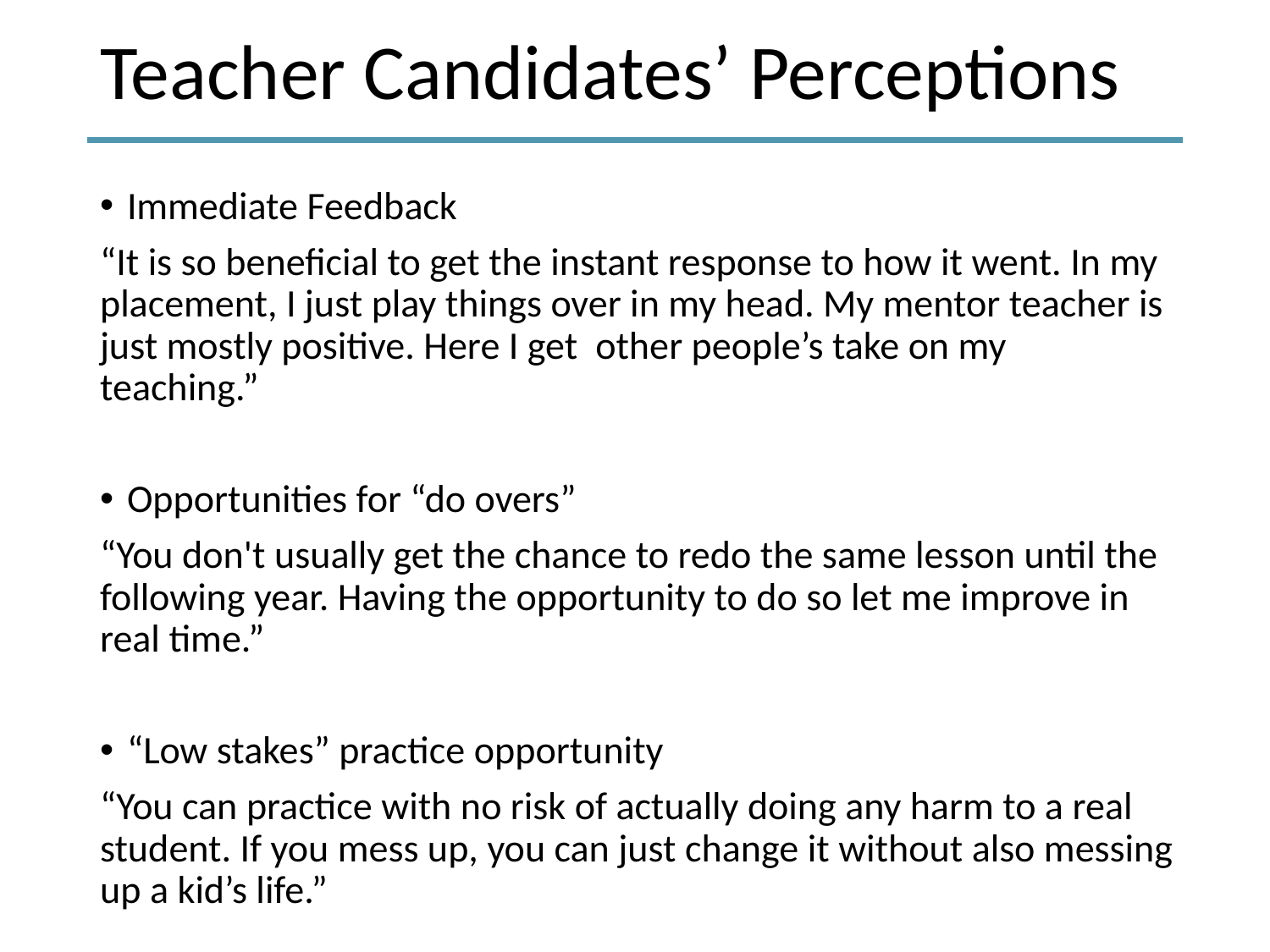

# Teacher Candidates’ Perceptions
Immediate Feedback
“It is so beneficial to get the instant response to how it went. In my placement, I just play things over in my head. My mentor teacher is just mostly positive. Here I get  other people’s take on my teaching.”

Opportunities for “do overs”
“You don't usually get the chance to redo the same lesson until the following year. Having the opportunity to do so let me improve in real time.”

“Low stakes” practice opportunity
“You can practice with no risk of actually doing any harm to a real student. If you mess up, you can just change it without also messing up a kid’s life.”